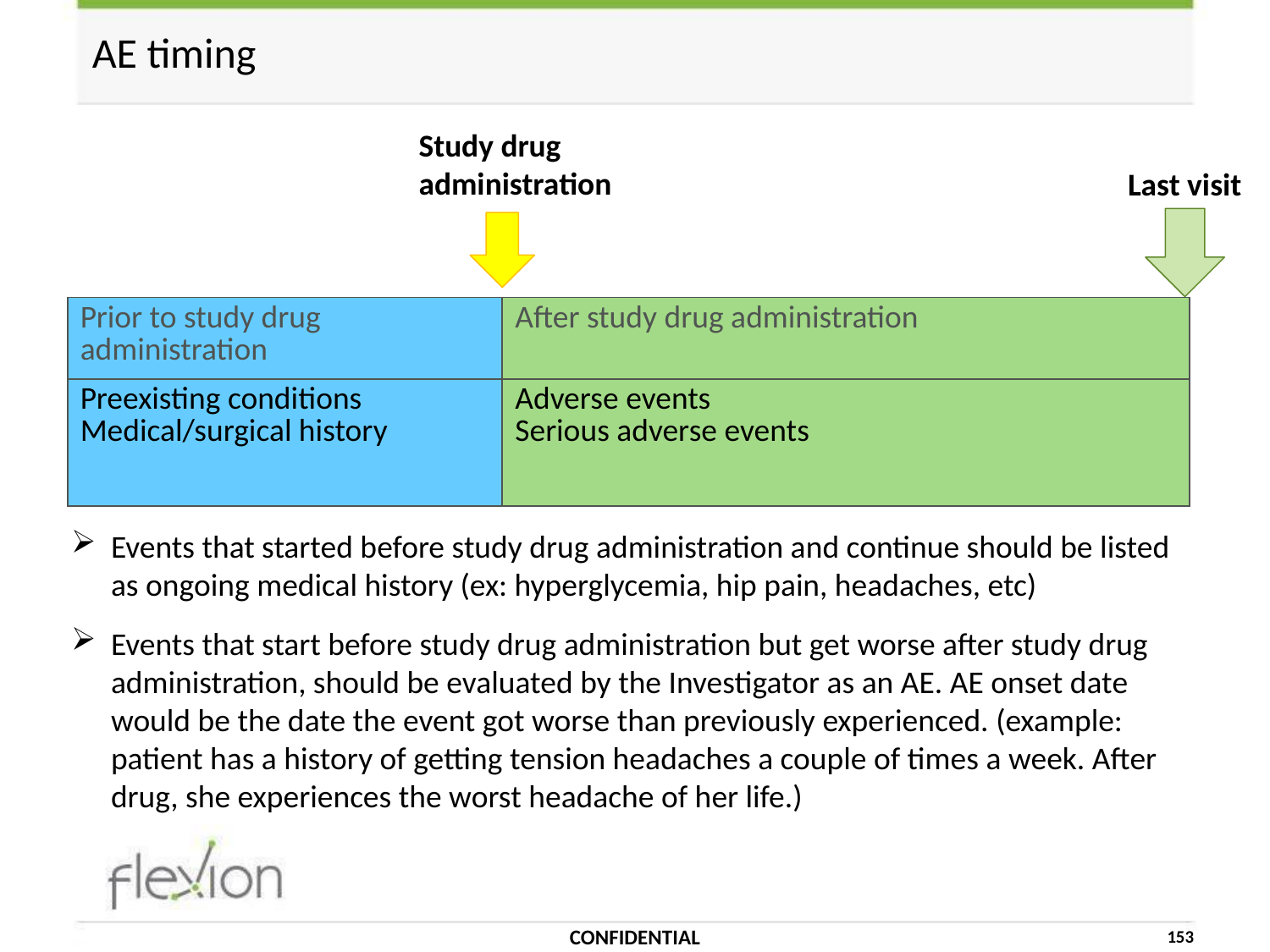

# AE timing
Study drug
administration
Last visit

| Prior to study drug administration | After study drug administration |
| --- | --- |
| Preexisting conditions Medical/surgical history | Adverse events Serious adverse events |
Events that started before study drug administration and continue should be listed as ongoing medical history (ex: hyperglycemia, hip pain, headaches, etc)
Events that start before study drug administration but get worse after study drug administration, should be evaluated by the Investigator as an AE. AE onset date would be the date the event got worse than previously experienced. (example: patient has a history of getting tension headaches a couple of times a week. After drug, she experiences the worst headache of her life.)
CONFIDENTIAL
153